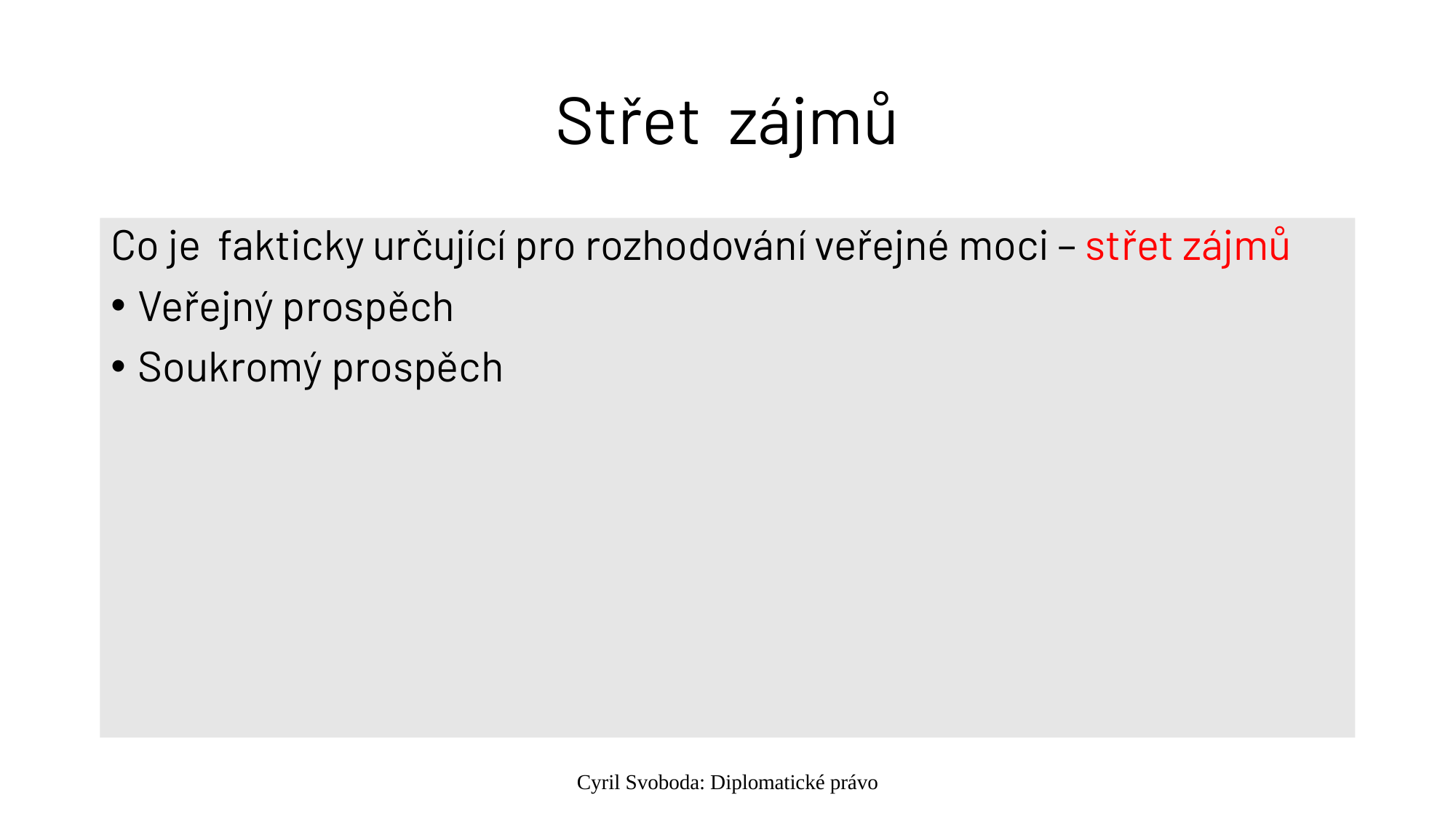

# Střet  zájmů
Co je  fakticky určující pro rozhodování veřejné moci – střet zájmů
Veřejný prospěch
Soukromý prospěch

Cyril Svoboda: Diplomatické právo